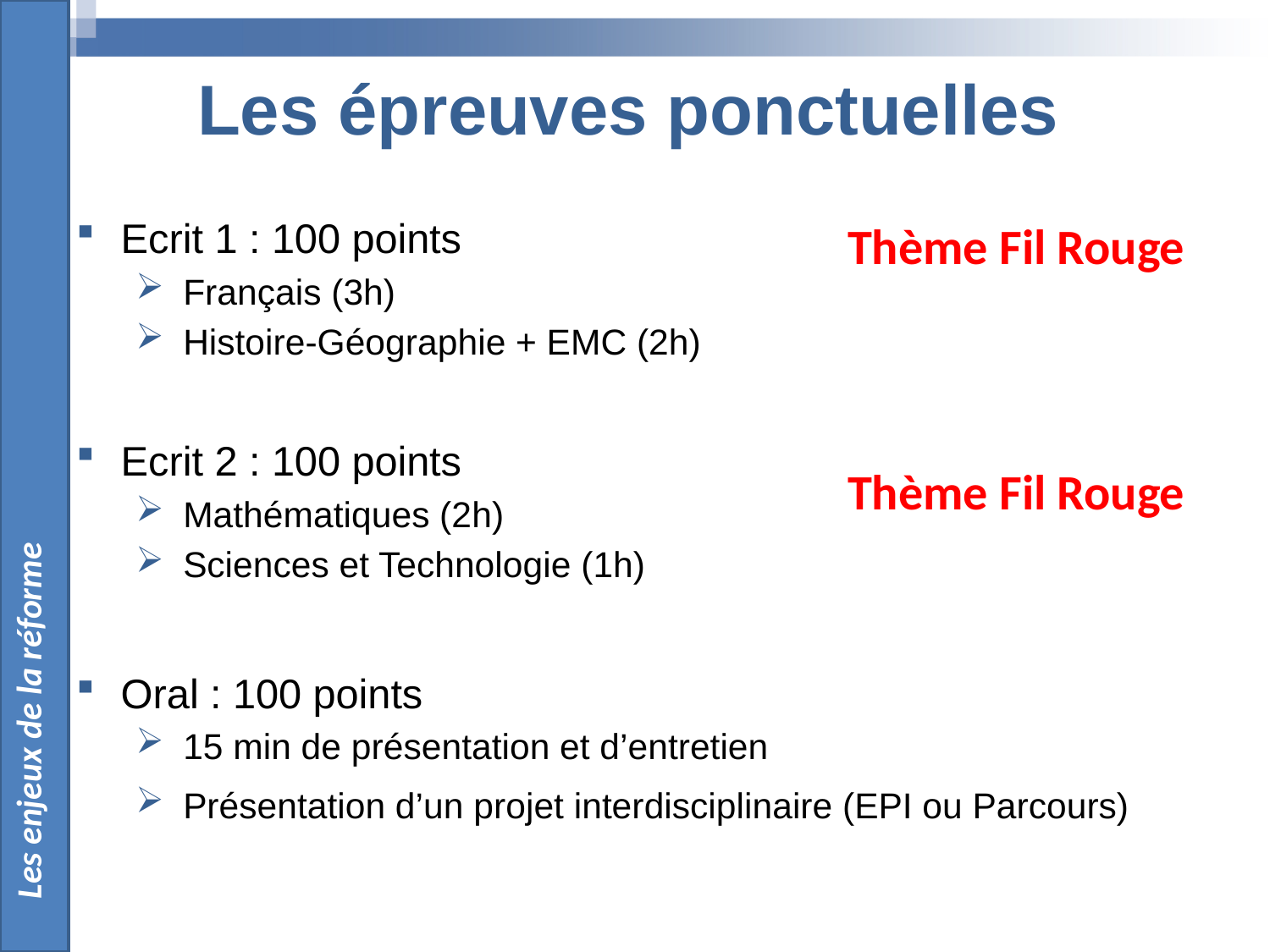

Les enjeux de la réforme
Les épreuves ponctuelles
Ecrit 1 : 100 points
 Français (3h)
 Histoire-Géographie + EMC (2h)

Ecrit 2 : 100 points
 Mathématiques (2h)
 Sciences et Technologie (1h)

Oral : 100 points
 15 min de présentation et d’entretien
 Présentation d’un projet interdisciplinaire (EPI ou Parcours)
Thème Fil Rouge
Thème Fil Rouge